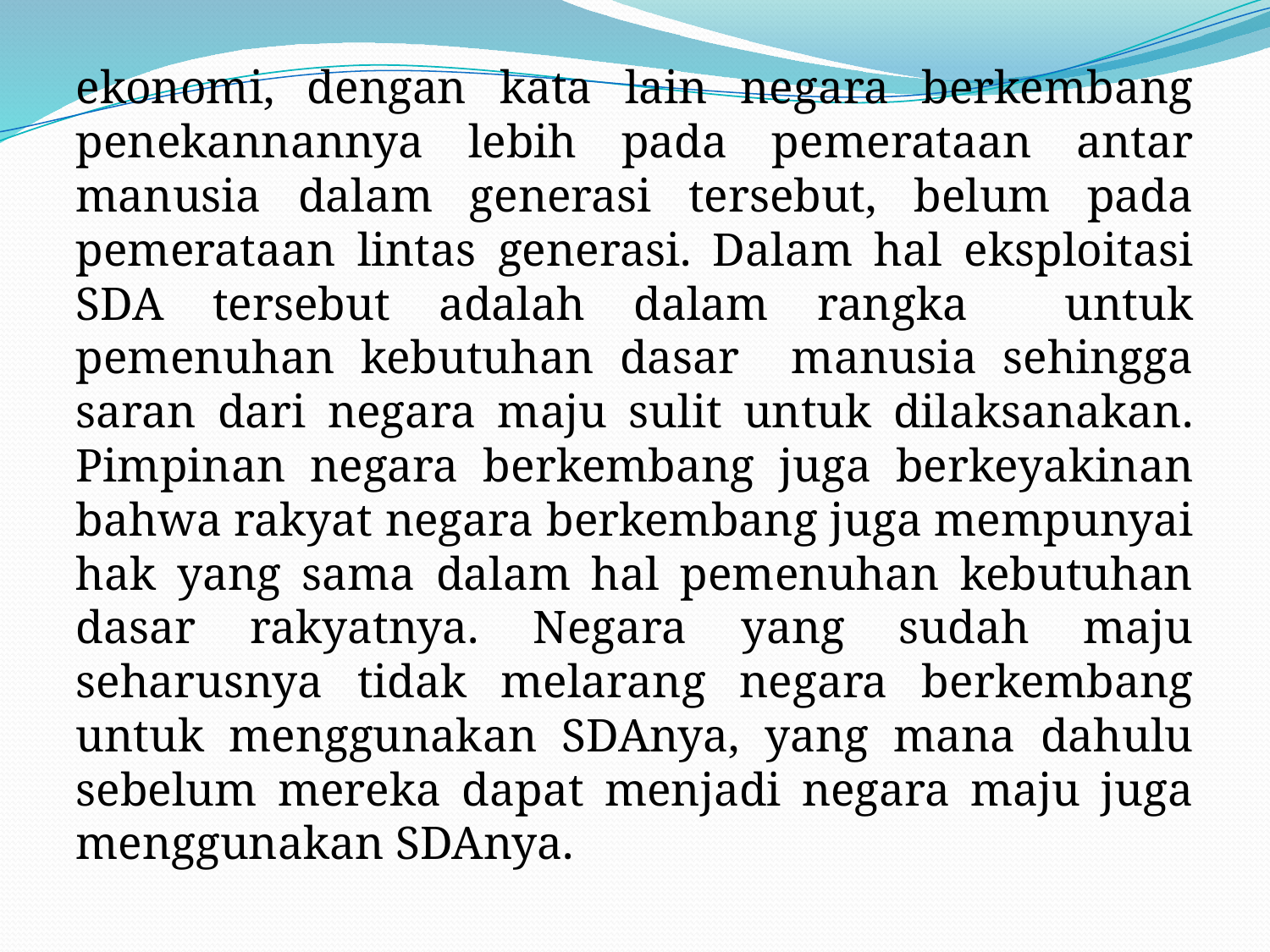

#
ekonomi, dengan kata lain negara berkembang penekannannya lebih pada pemerataan antar manusia dalam generasi tersebut, belum pada pemerataan lintas generasi. Dalam hal eksploitasi SDA tersebut adalah dalam rangka  untuk pemenuhan kebutuhan dasar  manusia sehingga saran dari negara maju sulit untuk dilaksanakan. Pimpinan negara berkembang juga berkeyakinan bahwa rakyat negara berkembang juga mempunyai hak yang sama dalam hal pemenuhan kebutuhan dasar rakyatnya. Negara yang sudah maju seharusnya tidak melarang negara berkembang untuk menggunakan SDAnya, yang mana dahulu sebelum mereka dapat menjadi negara maju juga menggunakan SDAnya.